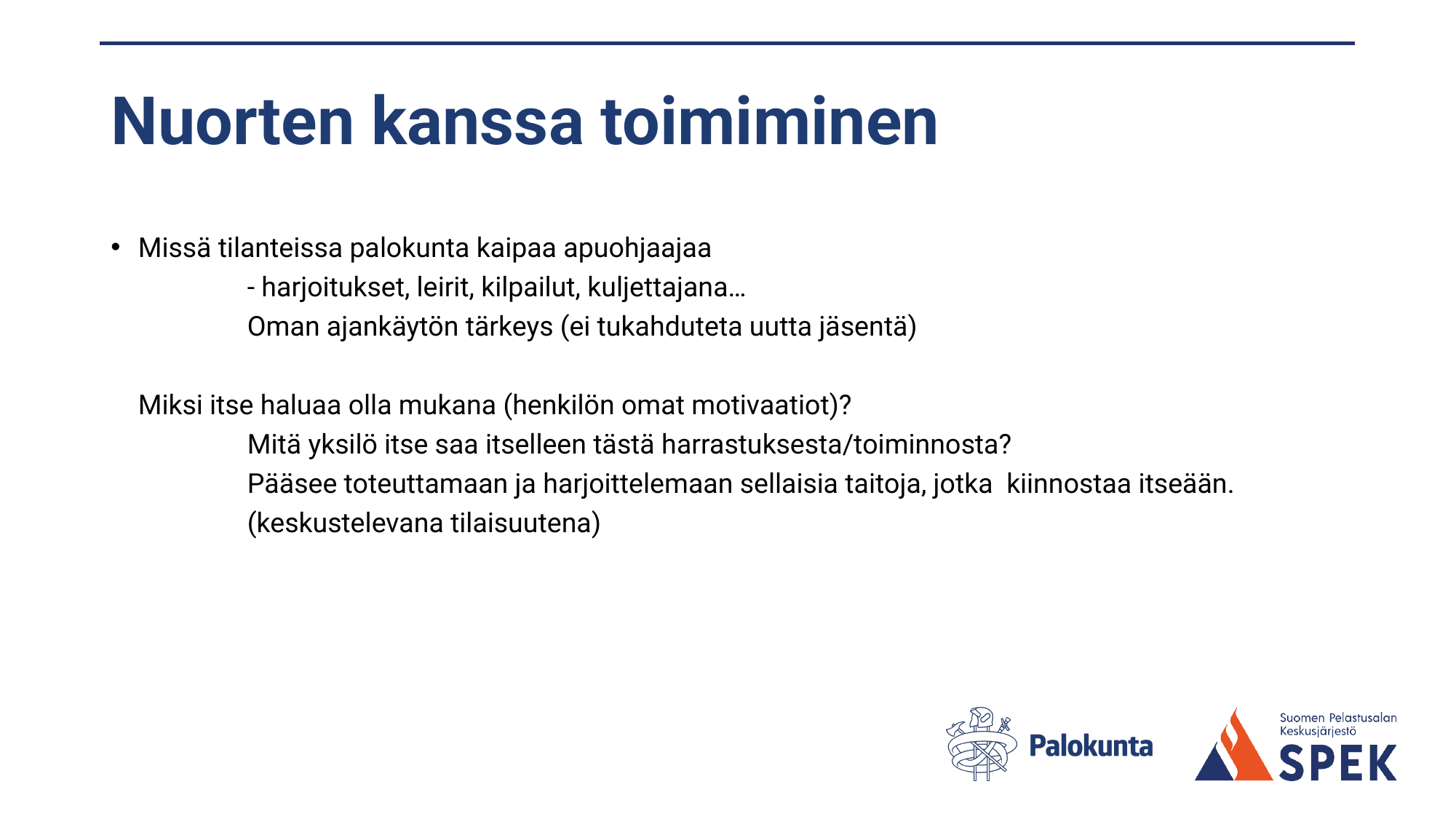

Nuorten kanssa toimiminen
Missä tilanteissa palokunta kaipaa apuohjaajaa
	- harjoitukset, leirit, kilpailut, kuljettajana…
	Oman ajankäytön tärkeys (ei tukahduteta uutta jäsentä)
Miksi itse haluaa olla mukana (henkilön omat motivaatiot)?
	Mitä yksilö itse saa itselleen tästä harrastuksesta/toiminnosta?
	Pääsee toteuttamaan ja harjoittelemaan sellaisia taitoja, jotka  kiinnostaa itseään.
	(keskustelevana tilaisuutena)
# Dia(t) nuorten kanssa toimimisesta Missä tilanteissa palokunta kaipaa apuohjaajaa - harjoitukset, leirit, kilpailut, kuljettajana… Oman ajankäytön tärkeys (ei tukahduteta uutta jäsentä) Miksi itse haluaa olla mukana (henkilön omat motivaatiot)? Mitä yksilö itse saa itselleen tästä harrastuksesta/toiminnosta? Pääsee toteuttamaan ja harjoittelemaan sellaisia taitoja, jotka  kiinnostaa itseään. (keskustelevana tilaisuutena) Kurssipolun tuominen esiin -> nuorten kanssa toimiminen -> palokuntakouluttajakurssi Jos toiminta perehdytyksen jälkeen kiinnostaa, niin kannattaa/voi hakea olemassa oleville kursseille. Millainen nuoriso-osasto omassa palokunnassa on. Miksi juuri tähän palokuntaan kannattaa liittyä? (palokunta tuo esiin uusille henkilöille) Mitä yksilön panos merkitsee palokunnalle? Leireille osallistuminen nuorten määrän kasvattaminen harjoituksien varmempi pitäminen http://www.etoleyksin.fi/verkkokoulutus/ HAKA-tunnukset ->Rikostaustaote uudelle jäsenelle.